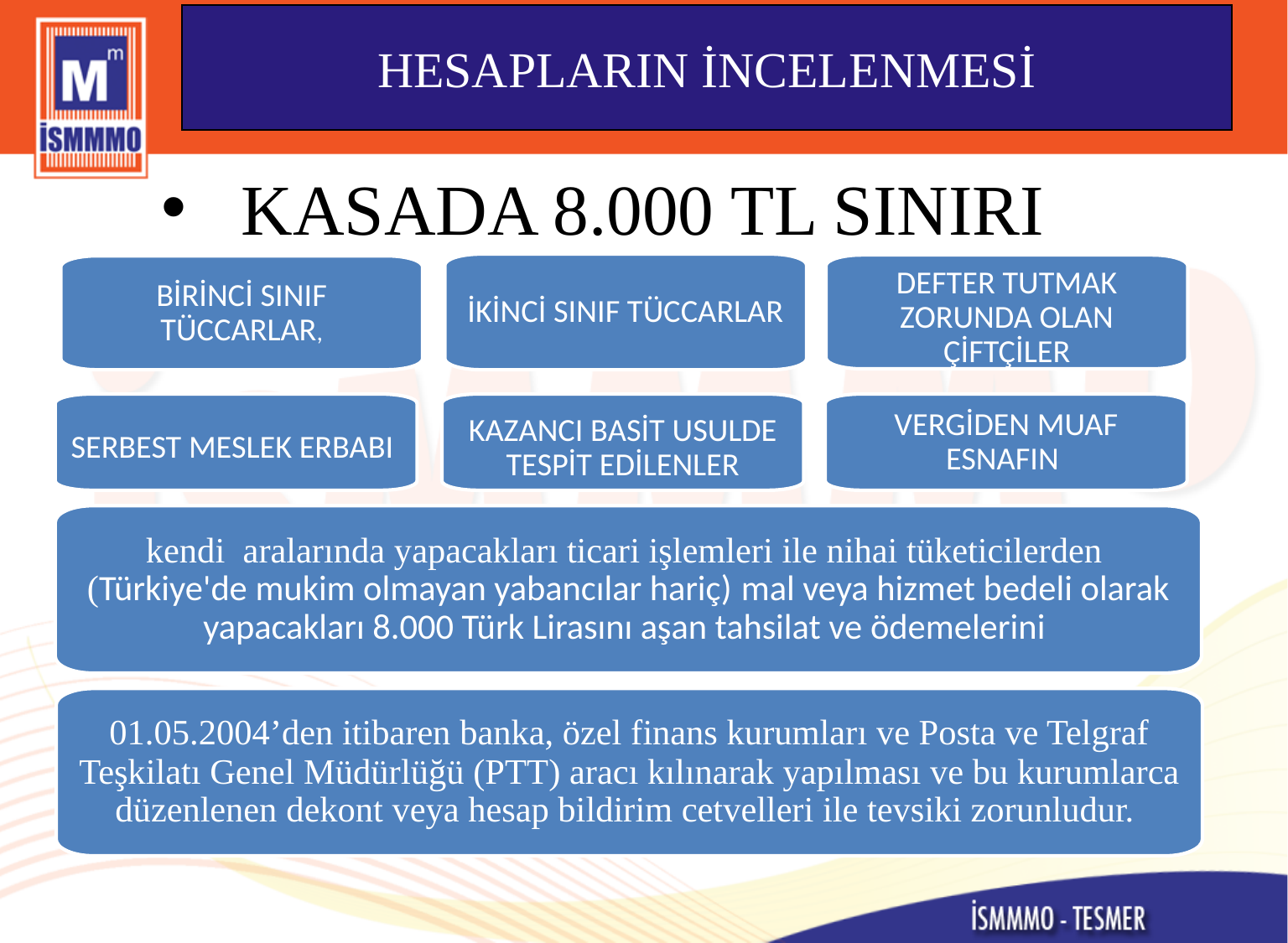

HESAPLARIN İNCELENMESİ
KASADA 8.000 TL SINIRI

İKİNCİ SINIF TÜCCARLAR

DEFTER TUTMAK ZORUNDA OLAN ÇİFTÇİLER

BİRİNCİ SINIF TÜCCARLAR,

SERBEST MESLEK ERBABI

KAZANCI BASİT USULDE TESPİT EDİLENLER

VERGİDEN MUAF ESNAFIN
kendi  aralarında yapacakları ticari işlemleri ile nihai tüketicilerden  (Türkiye'de mukim olmayan yabancılar hariç) mal veya hizmet bedeli olarak yapacakları 8.000 Türk Lirasını aşan tahsilat ve ödemelerini
01.05.2004’den itibaren banka, özel finans kurumları ve Posta ve Telgraf Teşkilatı Genel Müdürlüğü (PTT) aracı kılınarak yapılması ve bu kurumlarca düzenlenen dekont veya hesap bildirim cetvelleri ile tevsiki zorunludur.